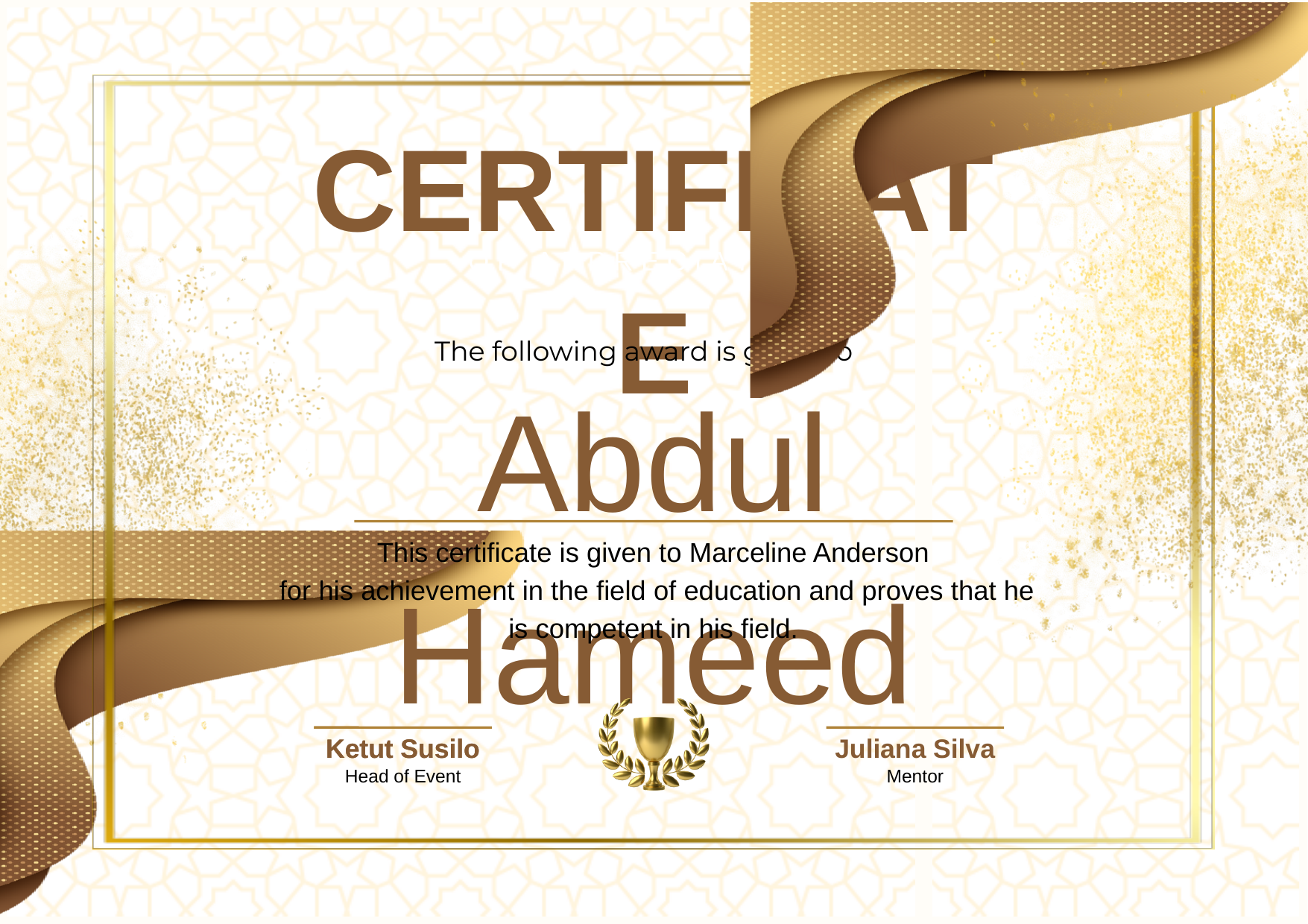

CERTIFICATE

 -OF APPRECIATION -
The following award is given to
Abdul Hameed

This certificate is given to Marceline Anderson
 for his achievement in the field of education and proves that he is competent in his field.

Ketut Susilo
Ketut Susilo
Juliana Silva

Head of Event
Mentor